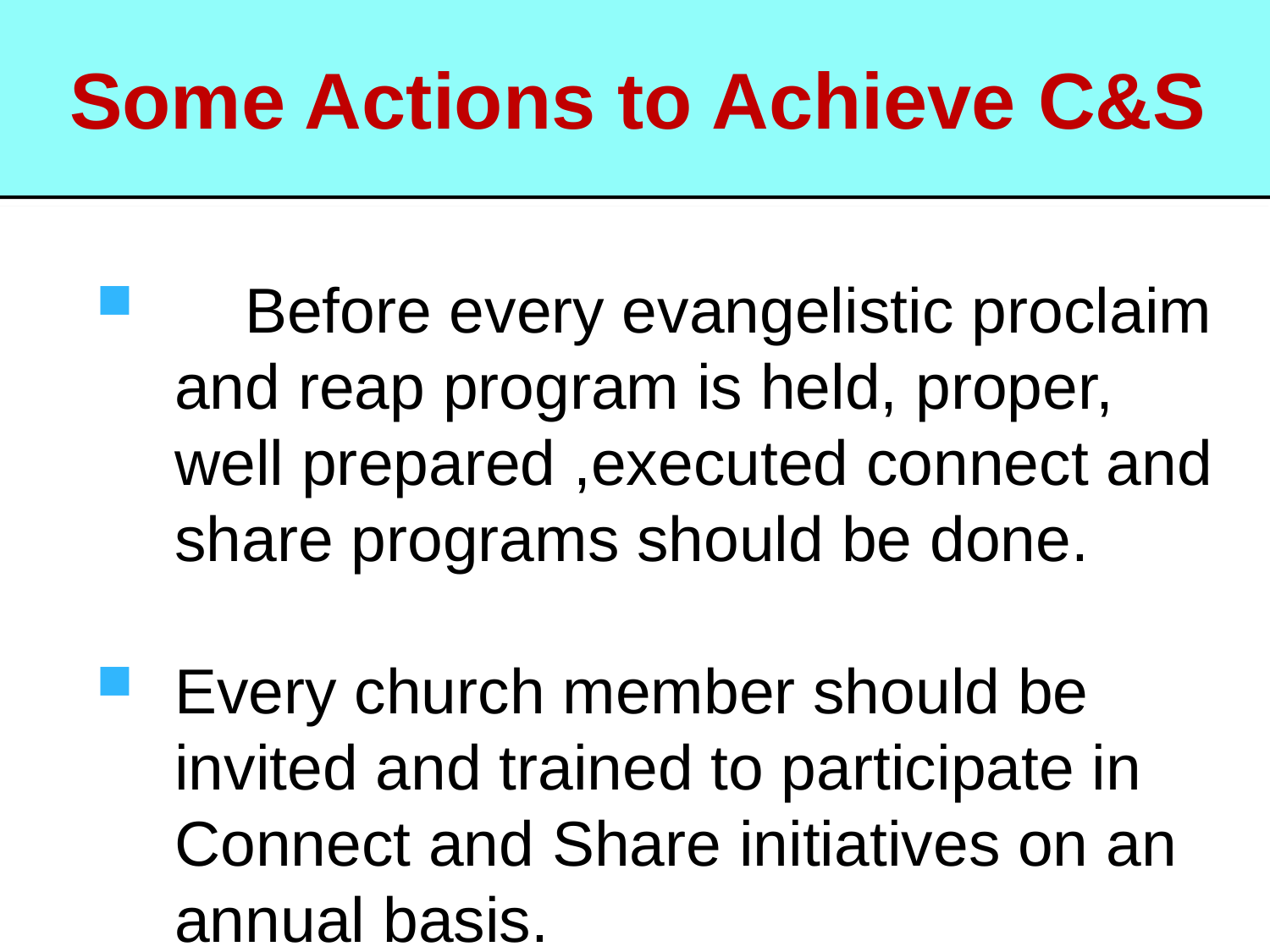

# Some Actions to Achieve C&S
    Before every evangelistic proclaim and reap program is held, proper, well prepared ,executed connect and share programs should be done.

Every church member should be invited and trained to participate in Connect and Share initiatives on an annual basis.